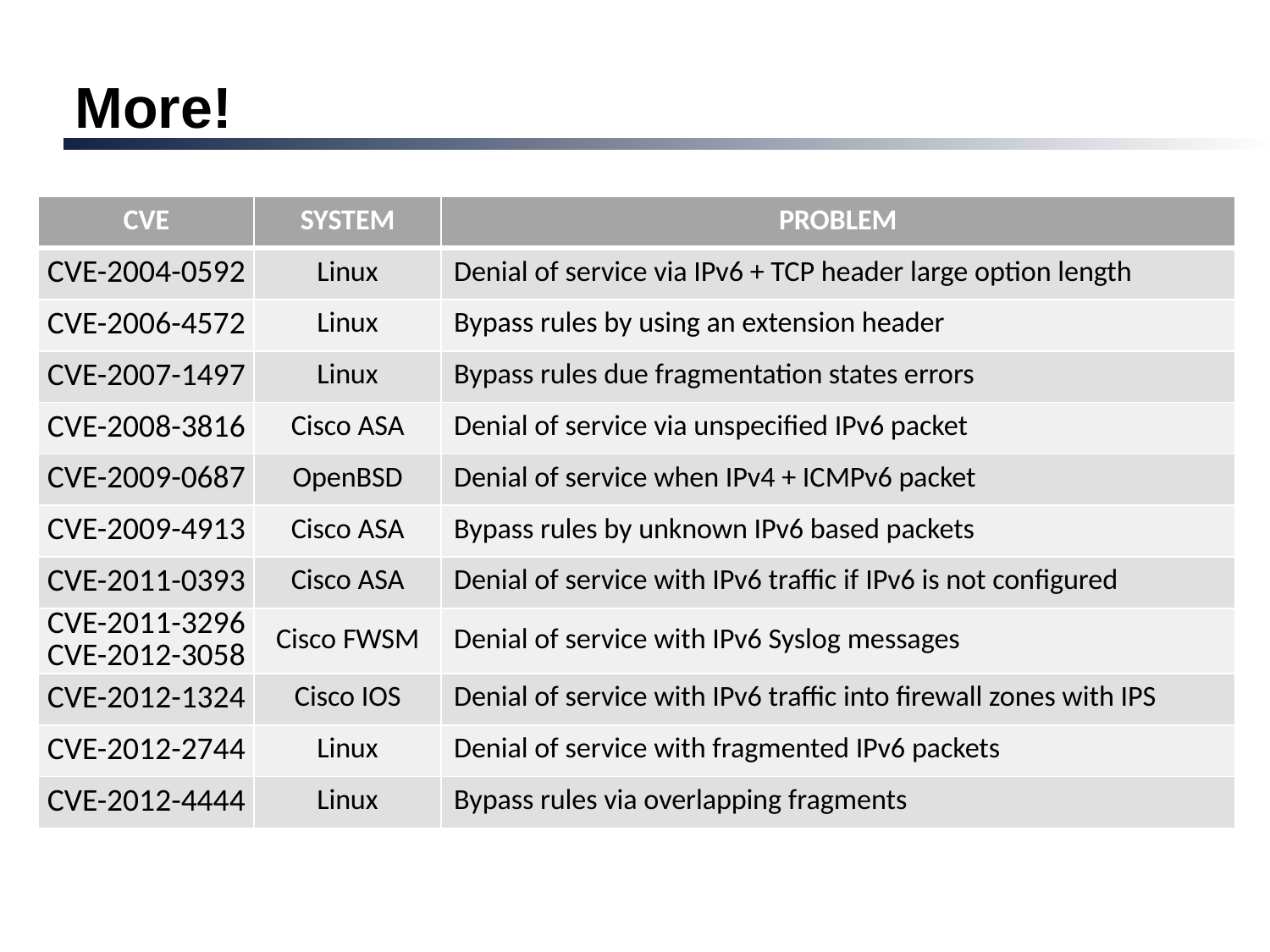

More!
| CVE | SYSTEM | PROBLEM |
| --- | --- | --- |
| CVE-2004-0592 | Linux | Denial of service via IPv6 + TCP header large option length |
| CVE-2006-4572 | Linux | Bypass rules by using an extension header |
| CVE-2007-1497 | Linux | Bypass rules due fragmentation states errors |
| CVE-2008-3816 | Cisco ASA | Denial of service via unspecified IPv6 packet |
| CVE-2009-0687 | OpenBSD | Denial of service when IPv4 + ICMPv6 packet |
| CVE-2009-4913 | Cisco ASA | Bypass rules by unknown IPv6 based packets |
| CVE-2011-0393 | Cisco ASA | Denial of service with IPv6 traffic if IPv6 is not configured |
| CVE-2011-3296 CVE-2012-3058 | Cisco FWSM | Denial of service with IPv6 Syslog messages |
| CVE-2012-1324 | Cisco IOS | Denial of service with IPv6 traffic into firewall zones with IPS |
| CVE-2012-2744 | Linux | Denial of service with fragmented IPv6 packets |
| CVE-2012-4444 | Linux | Bypass rules via overlapping fragments |